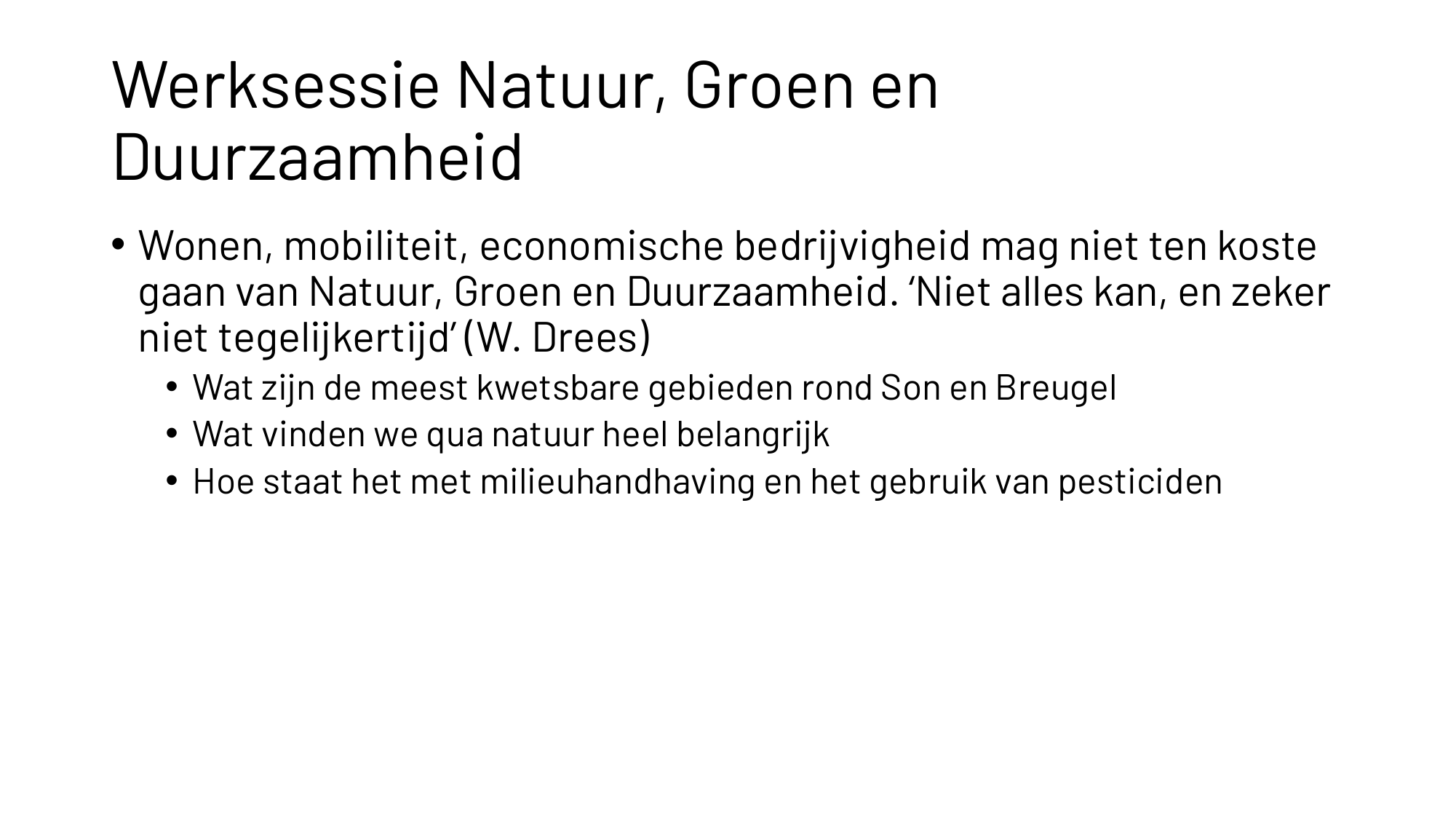

# Werksessie Natuur, Groen en Duurzaamheid
Wonen, mobiliteit, economische bedrijvigheid mag niet ten koste gaan van Natuur, Groen en Duurzaamheid. ‘Niet alles kan, en zeker niet tegelijkertijd’ (W. Drees)
Wat zijn de meest kwetsbare gebieden rond Son en Breugel
Wat vinden we qua natuur heel belangrijk
Hoe staat het met milieuhandhaving en het gebruik van pesticiden